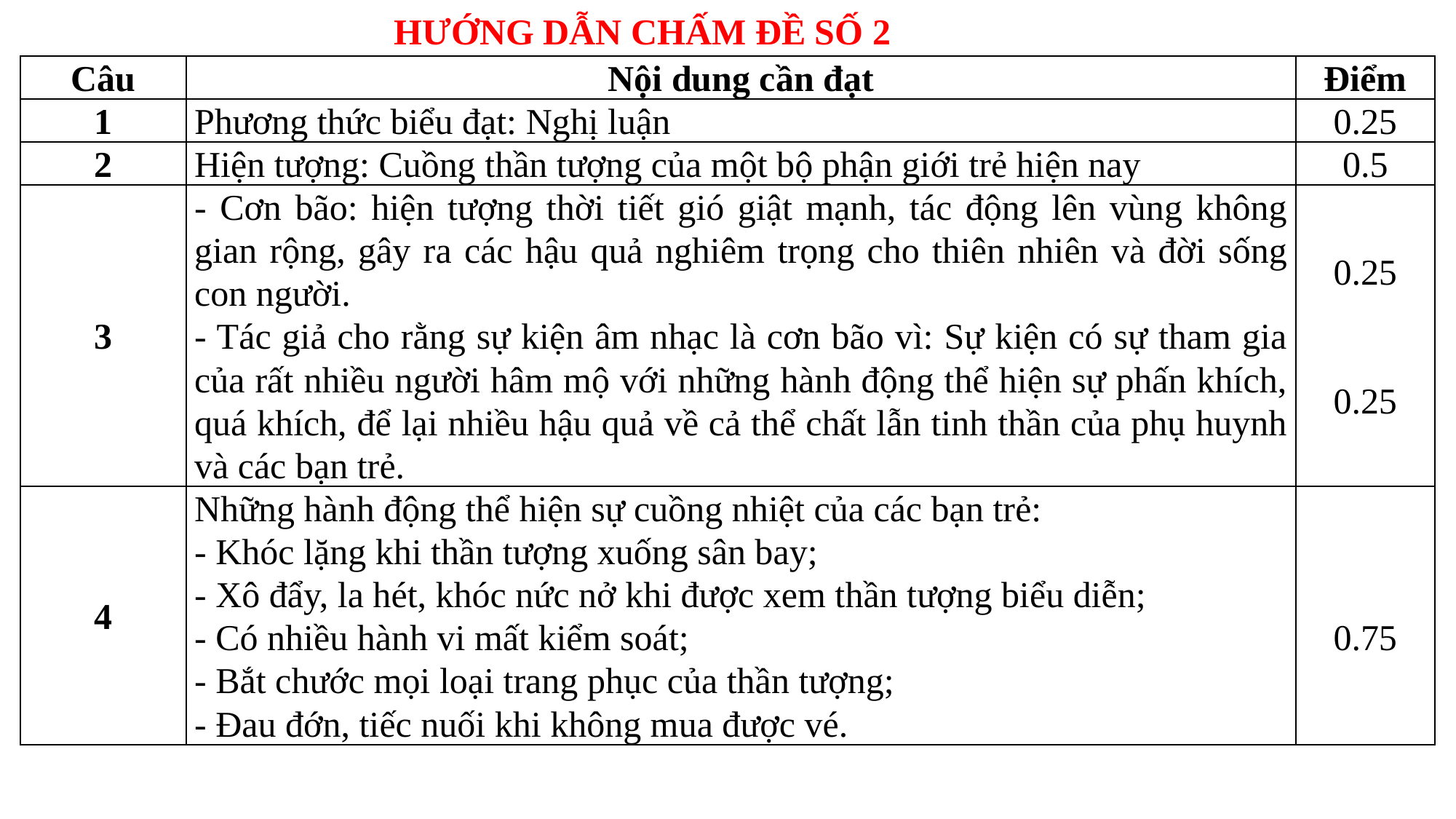

HƯỚNG DẪN CHẤM ĐỀ SỐ 2
| Câu | Nội dung cần đạt | Điểm |
| --- | --- | --- |
| 1 | Phương thức biểu đạt: Nghị luận | 0.25 |
| 2 | Hiện tượng: Cuồng thần tượng của một bộ phận giới trẻ hiện nay | 0.5 |
| 3 | - Cơn bão: hiện tượng thời tiết gió giật mạnh, tác động lên vùng không gian rộng, gây ra các hậu quả nghiêm trọng cho thiên nhiên và đời sống con người. - Tác giả cho rằng sự kiện âm nhạc là cơn bão vì: Sự kiện có sự tham gia của rất nhiều người hâm mộ với những hành động thể hiện sự phấn khích, quá khích, để lại nhiều hậu quả về cả thể chất lẫn tinh thần của phụ huynh và các bạn trẻ. | 0.25     0.25 |
| 4 | Những hành động thể hiện sự cuồng nhiệt của các bạn trẻ: - Khóc lặng khi thần tượng xuống sân bay; - Xô đẩy, la hét, khóc nức nở khi được xem thần tượng biểu diễn; - Có nhiều hành vi mất kiểm soát; - Bắt chước mọi loại trang phục của thần tượng; - Đau đớn, tiếc nuối khi không mua được vé. | 0.75 |